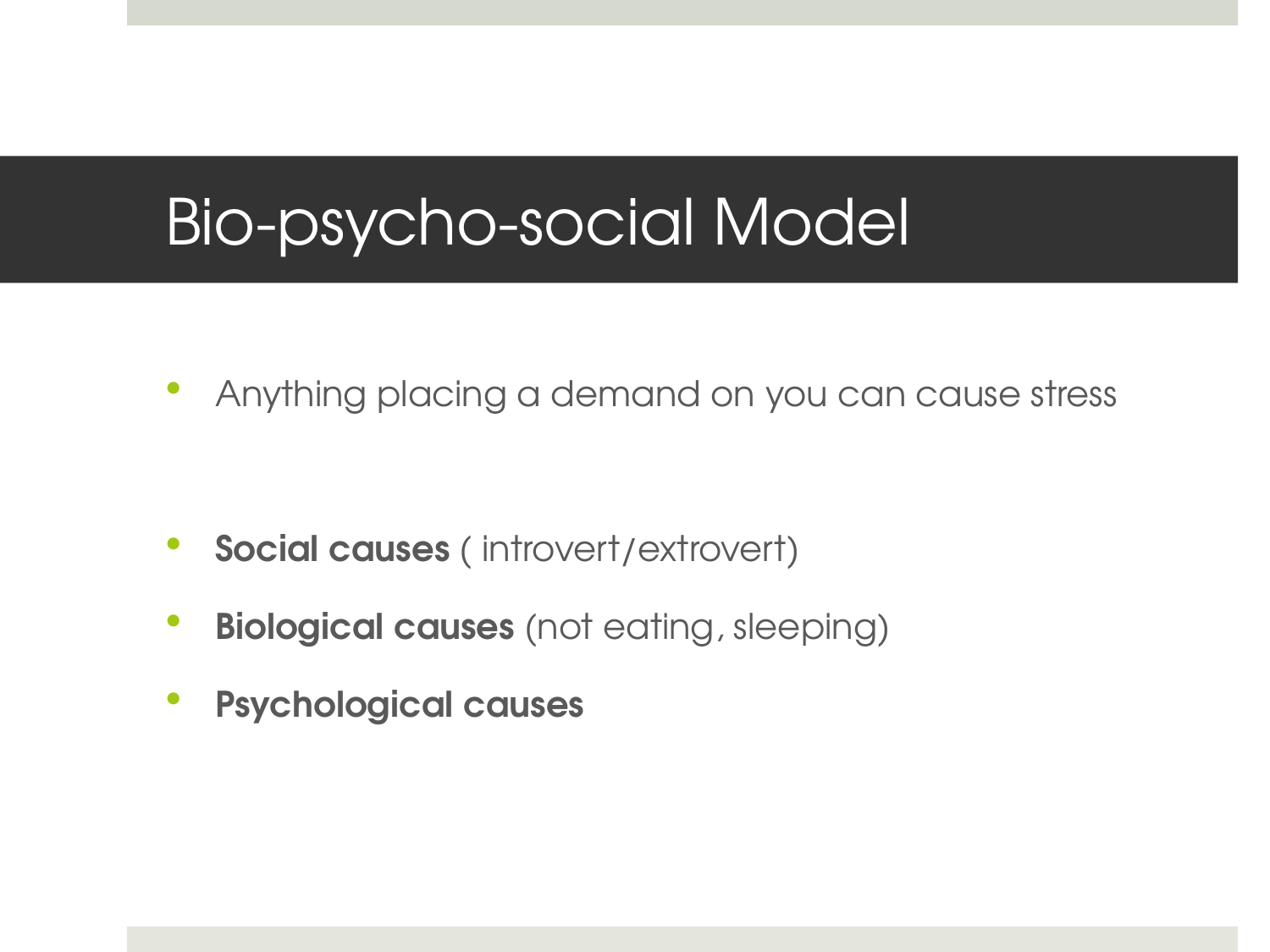

# Bio-psycho-social Model
Anything placing a demand on you can cause stress

Social causes ( introvert/extrovert)
Biological causes (not eating, sleeping)
Psychological causes